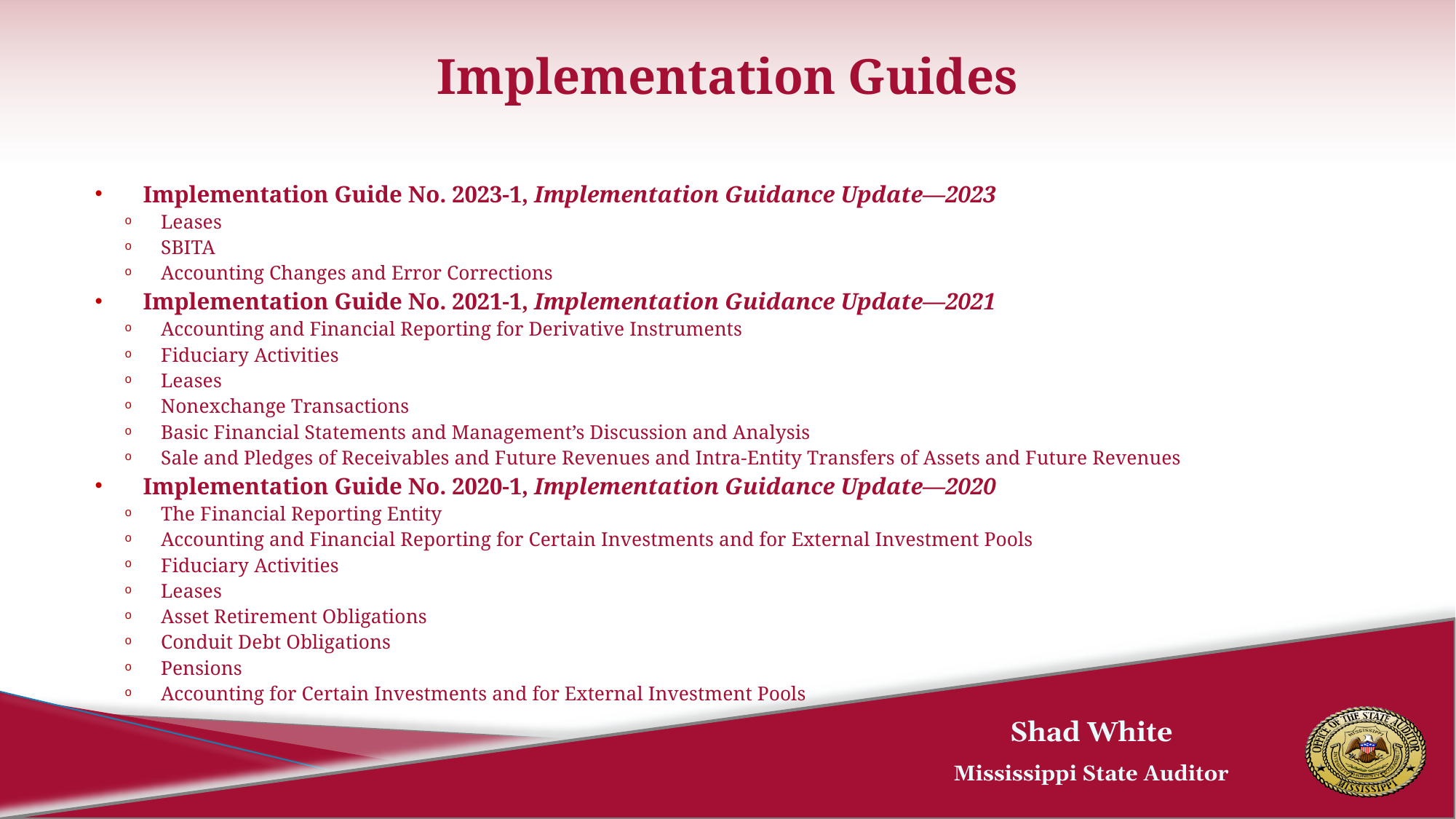

# Implementation Guides
Implementation Guide No. 2023-1, Implementation Guidance Update—2023
Leases
SBITA
Accounting Changes and Error Corrections
Implementation Guide No. 2021-1, Implementation Guidance Update—2021
Accounting and Financial Reporting for Derivative Instruments
Fiduciary Activities
Leases
Nonexchange Transactions
Basic Financial Statements and Management’s Discussion and Analysis
Sale and Pledges of Receivables and Future Revenues and Intra-Entity Transfers of Assets and Future Revenues
Implementation Guide No. 2020-1, Implementation Guidance Update—2020
The Financial Reporting Entity
Accounting and Financial Reporting for Certain Investments and for External Investment Pools
Fiduciary Activities
Leases
Asset Retirement Obligations
Conduit Debt Obligations
Pensions
Accounting for Certain Investments and for External Investment Pools